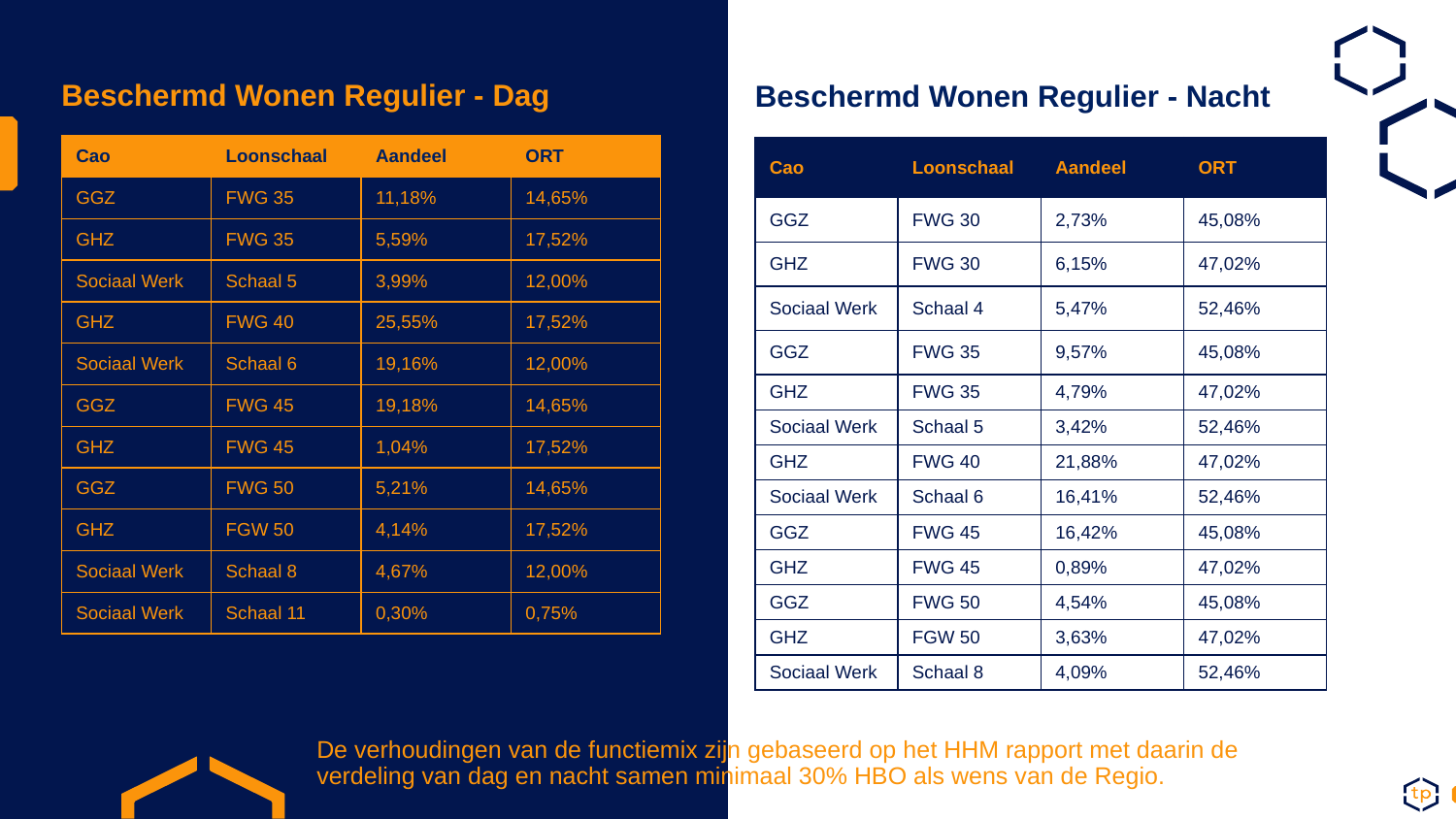

# Beschermd Wonen Regulier - Dag
Beschermd Wonen Regulier - Nacht
| Cao | Loonschaal | Aandeel | ORT |
| --- | --- | --- | --- |
| GGZ | FWG 35 | 11,18% | 14,65% |
| GHZ | FWG 35 | 5,59% | 17,52% |
| Sociaal Werk | Schaal 5 | 3,99% | 12,00% |
| GHZ | FWG 40 | 25,55% | 17,52% |
| Sociaal Werk | Schaal 6 | 19,16% | 12,00% |
| GGZ | FWG 45 | 19,18% | 14,65% |
| GHZ | FWG 45 | 1,04% | 17,52% |
| GGZ | FWG 50 | 5,21% | 14,65% |
| GHZ | FGW 50 | 4,14% | 17,52% |
| Sociaal Werk | Schaal 8 | 4,67% | 12,00% |
| Sociaal Werk | Schaal 11 | 0,30% | 0,75% |
| Cao | Loonschaal | Aandeel | ORT |
| --- | --- | --- | --- |
| GGZ | FWG 30 | 2,73% | 45,08% |
| GHZ | FWG 30 | 6,15% | 47,02% |
| Sociaal Werk | Schaal 4 | 5,47% | 52,46% |
| GGZ | FWG 35 | 9,57% | 45,08% |
| GHZ | FWG 35 | 4,79% | 47,02% |
| Sociaal Werk | Schaal 5 | 3,42% | 52,46% |
| GHZ | FWG 40 | 21,88% | 47,02% |
| Sociaal Werk | Schaal 6 | 16,41% | 52,46% |
| GGZ | FWG 45 | 16,42% | 45,08% |
| GHZ | FWG 45 | 0,89% | 47,02% |
| GGZ | FWG 50 | 4,54% | 45,08% |
| GHZ | FGW 50 | 3,63% | 47,02% |
| Sociaal Werk | Schaal 8 | 4,09% | 52,46% |
De verhoudingen van de functiemix zijn gebaseerd op het HHM rapport met daarin de verdeling van dag en nacht samen minimaal 30% HBO als wens van de Regio.